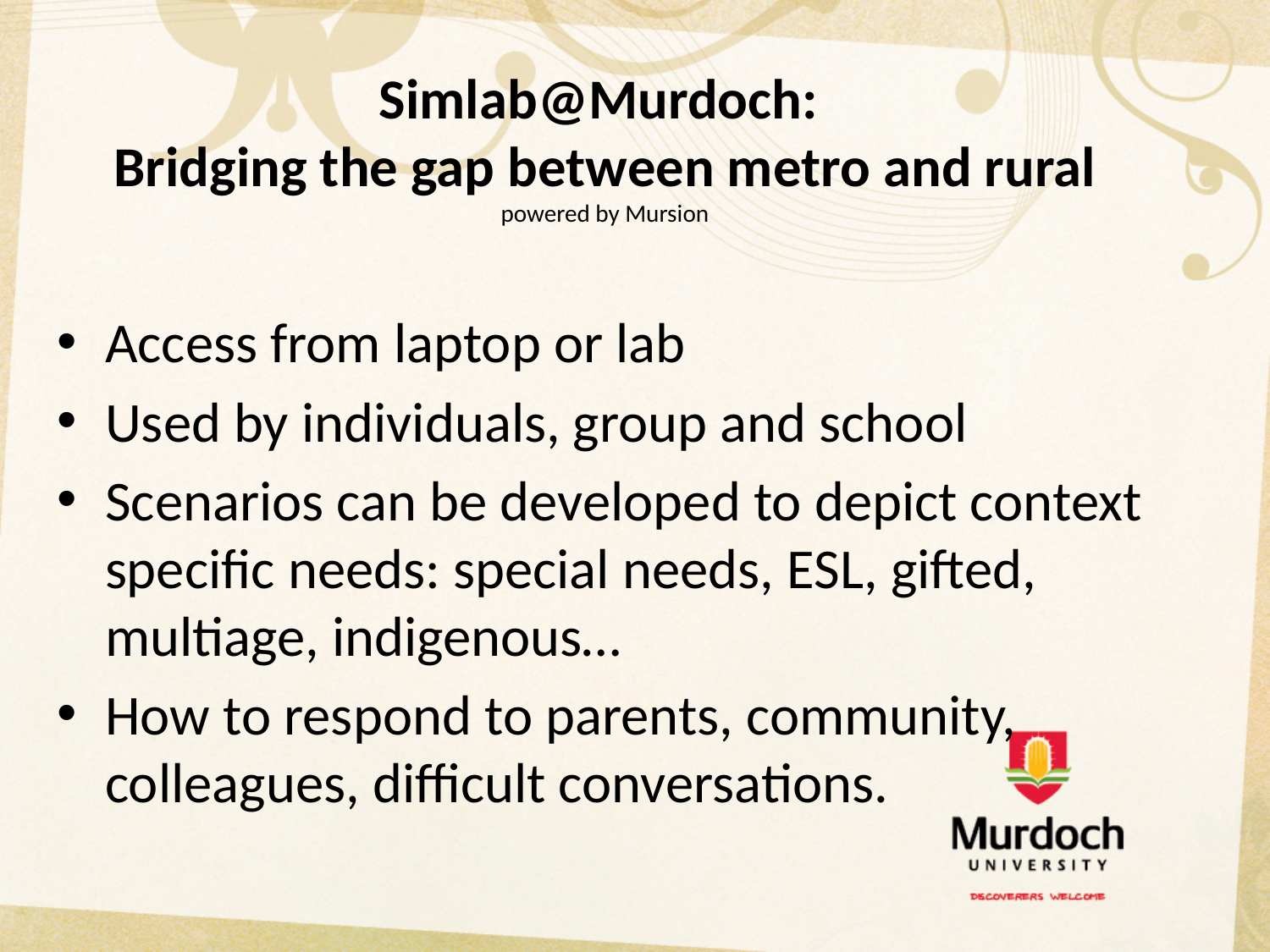

# Simlab@Murdoch: Bridging the gap between metro and rural powered by Mursion

Access from laptop or lab
Used by individuals, group and school
Scenarios can be developed to depict context specific needs: special needs, ESL, gifted, multiage, indigenous…
How to respond to parents, community, colleagues, difficult conversations.